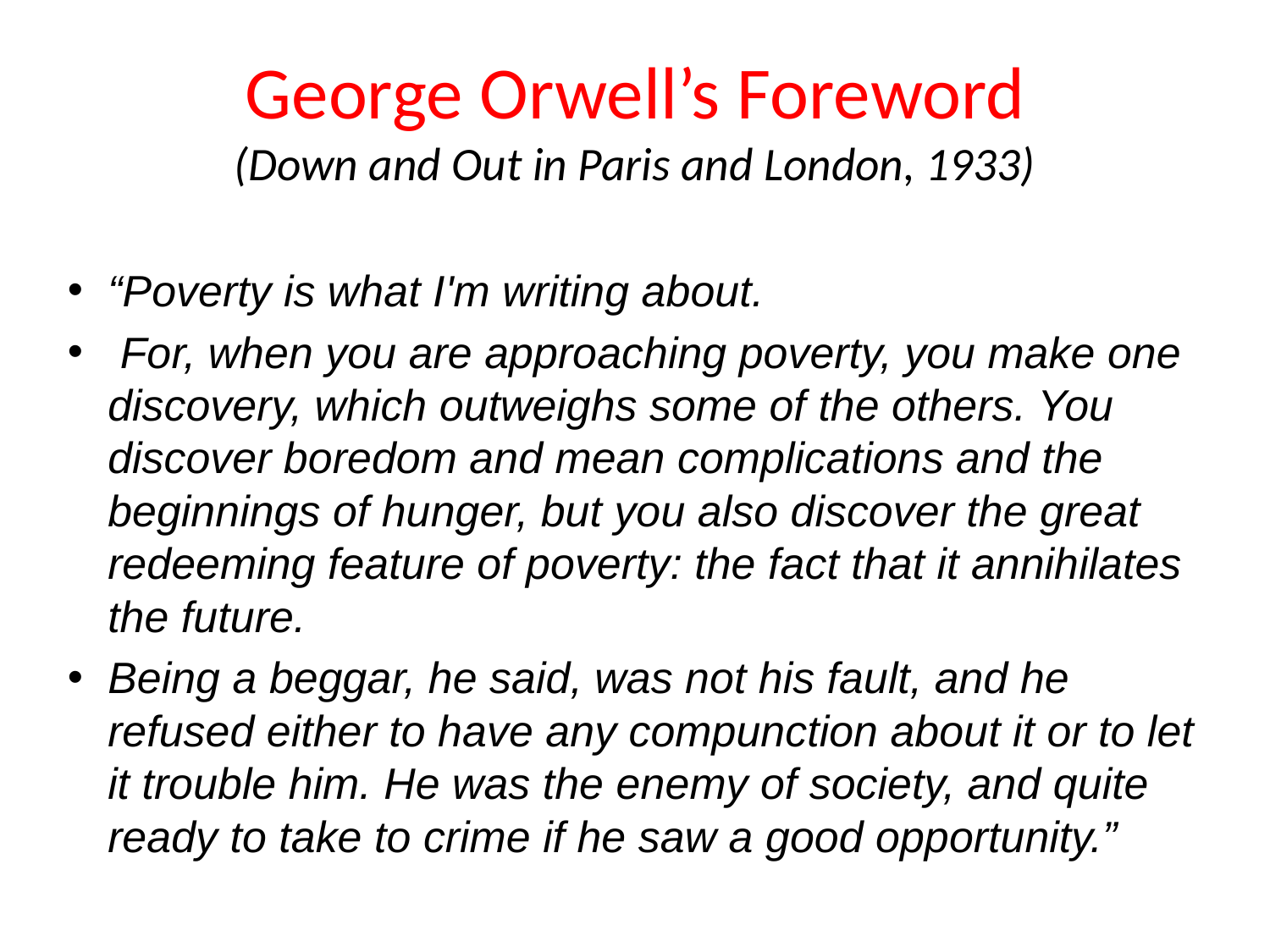

# George Orwell’s Foreword (Down and Out in Paris and London, 1933)
“Poverty is what I'm writing about.
 For, when you are approaching poverty, you make one discovery, which outweighs some of the others. You discover boredom and mean complications and the beginnings of hunger, but you also discover the great redeeming feature of poverty: the fact that it annihilates the future.
Being a beggar, he said, was not his fault, and he refused either to have any compunction about it or to let it trouble him. He was the enemy of society, and quite ready to take to crime if he saw a good opportunity.”